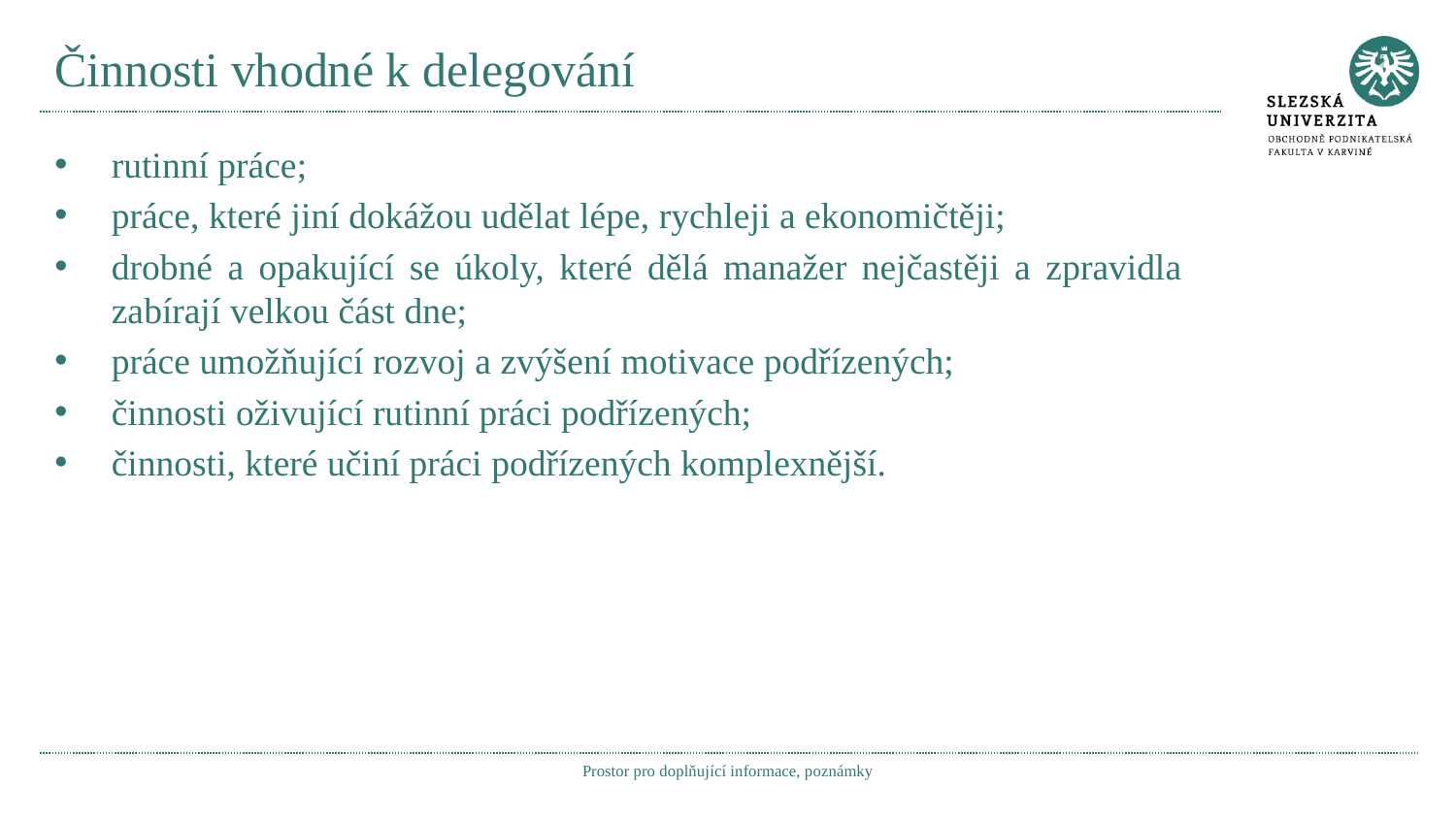

# Činnosti vhodné k delegování
rutinní práce;
práce, které jiní dokážou udělat lépe, rychleji a ekonomičtěji;
drobné a opakující se úkoly, které dělá manažer nejčastěji a zpravidla zabírají velkou část dne;
práce umožňující rozvoj a zvýšení motivace podřízených;
činnosti oživující rutinní práci podřízených;
činnosti, které učiní práci podřízených komplexnější.

Prostor pro doplňující informace, poznámky